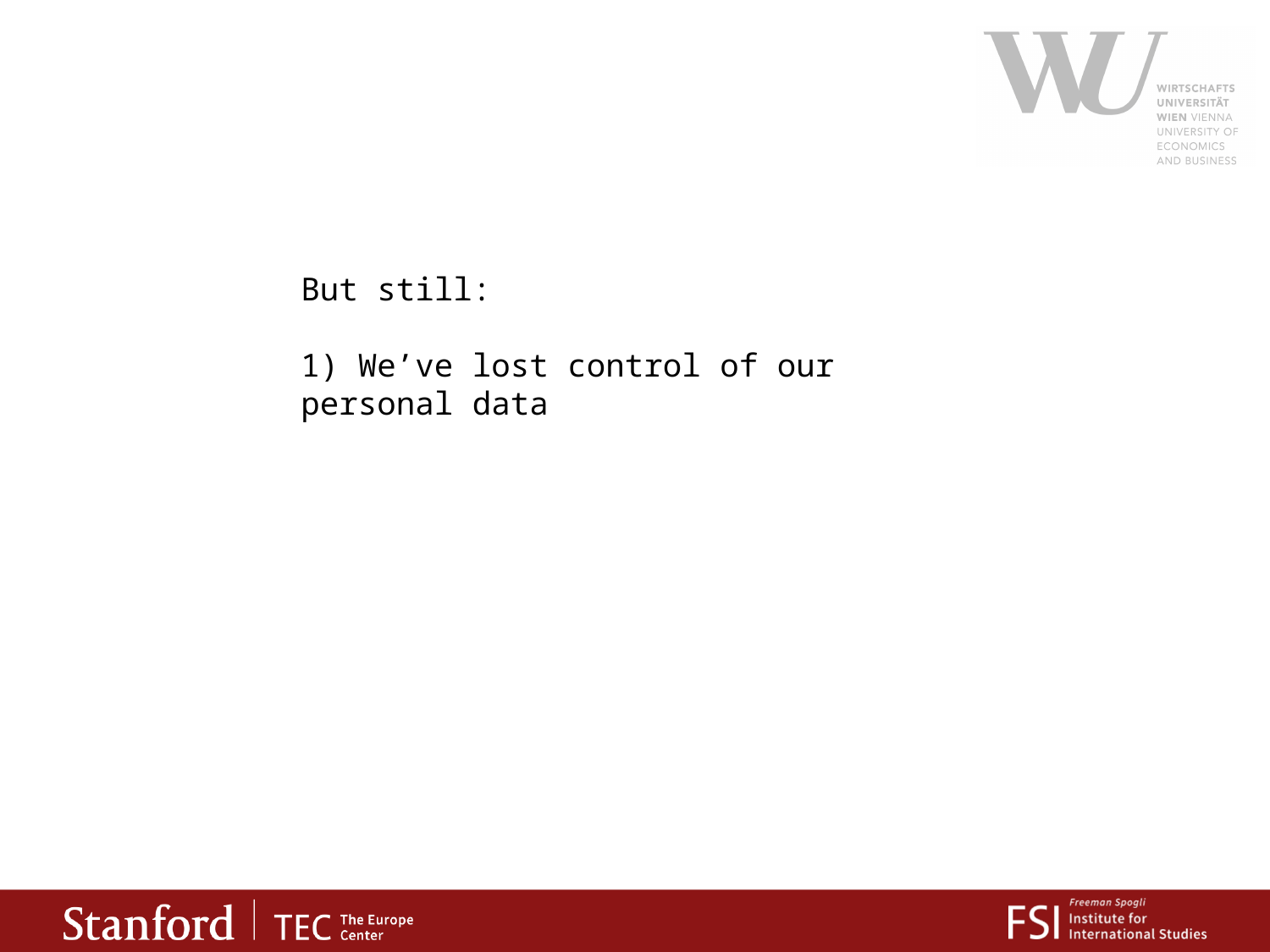

But still:

1) We’ve lost control of our personal data